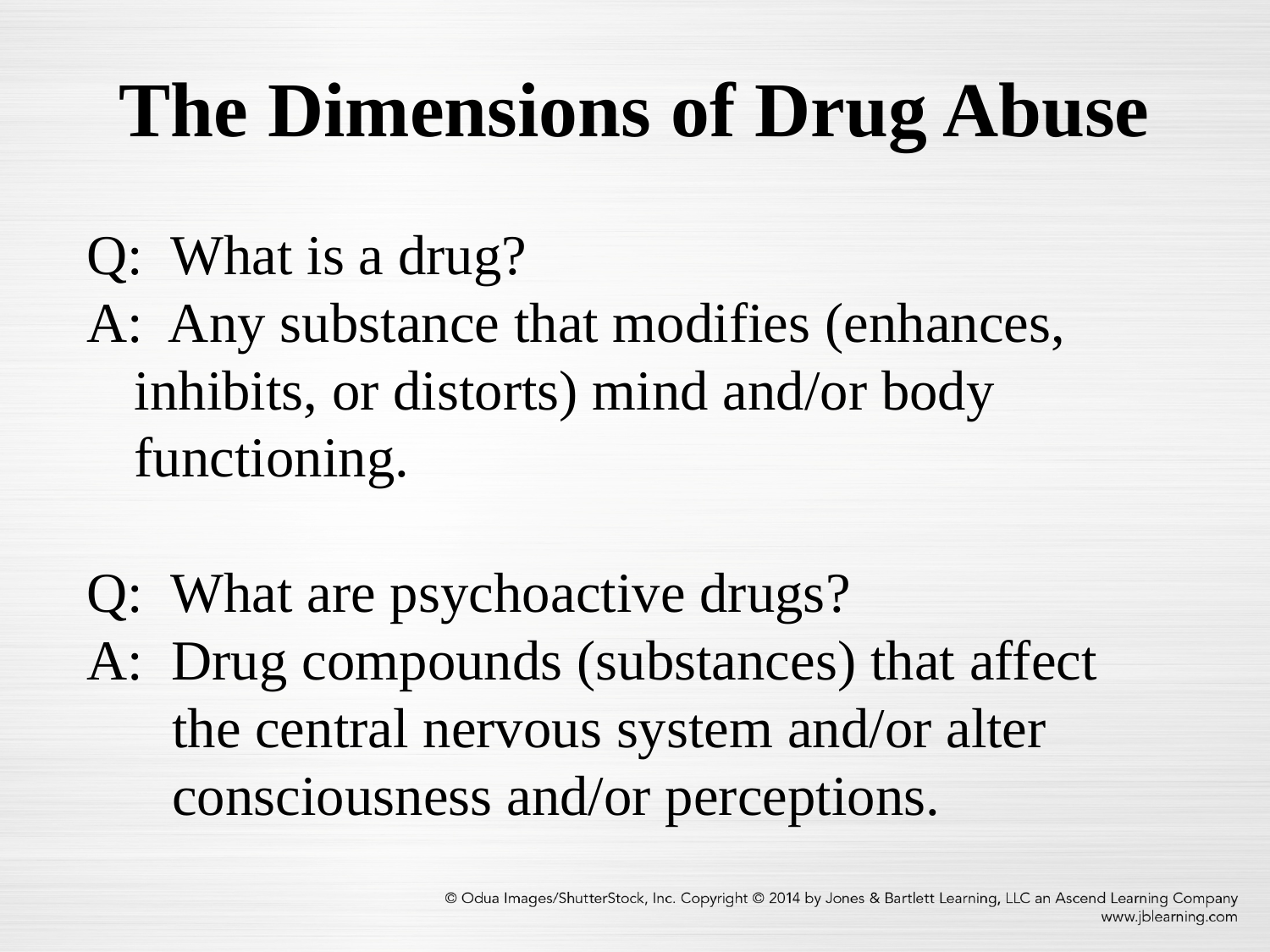

# The Dimensions of Drug Abuse
Q:  What is a drug?
A:  Any substance that modifies (enhances,      inhibits, or distorts) mind and/or body  functioning.

Q:  What are psychoactive drugs?
A:  Drug compounds (substances) that affect
      the central nervous system and/or alter
      consciousness and/or perceptions.